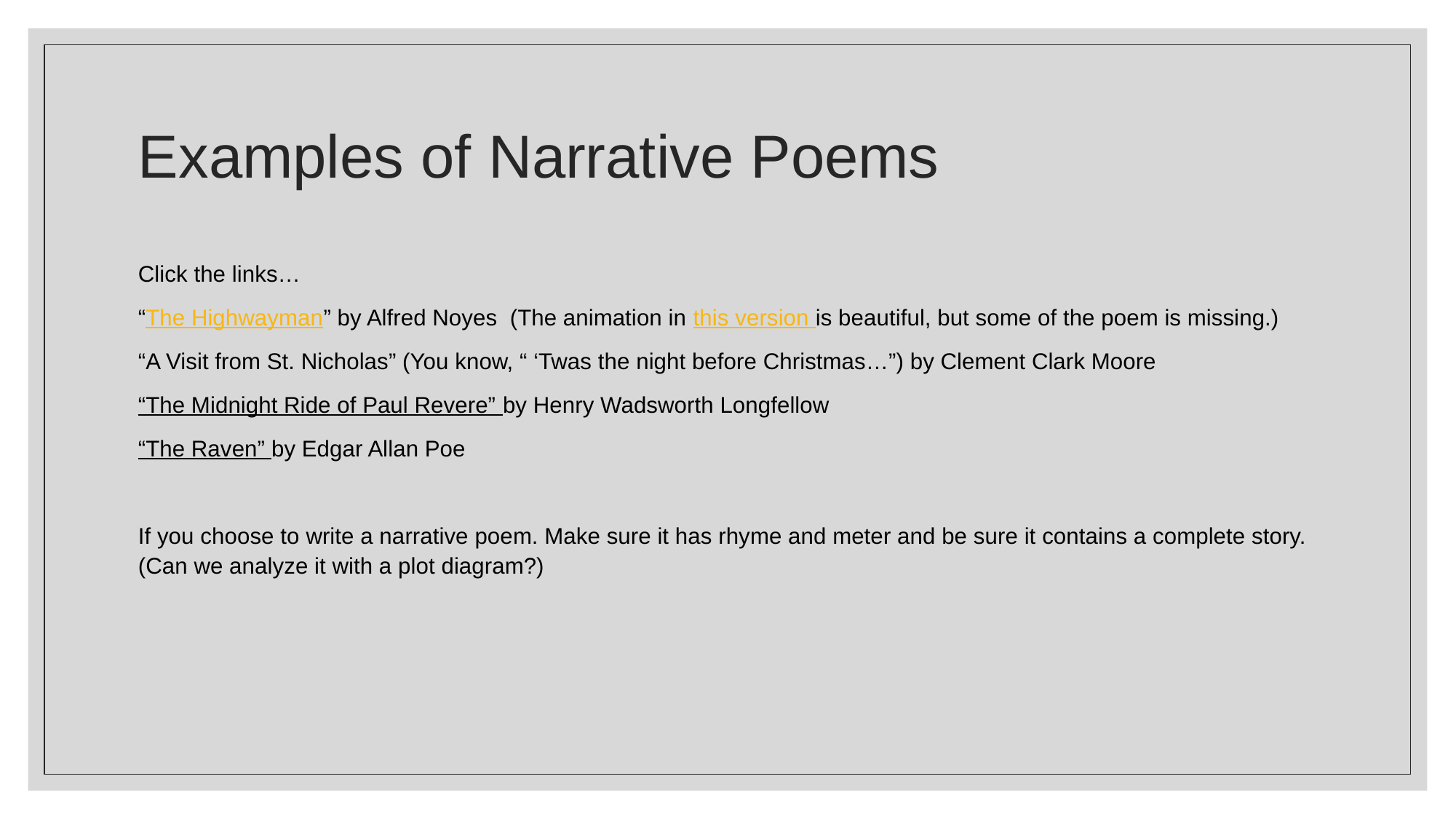

# Examples of Narrative Poems
Click the links…
“The Highwayman” by Alfred Noyes  (The animation in this version is beautiful, but some of the poem is missing.)
“A Visit from St. Nicholas” (You know, “ ‘Twas the night before Christmas…”) by Clement Clark Moore
“The Midnight Ride of Paul Revere” by Henry Wadsworth Longfellow
“The Raven” by Edgar Allan Poe

If you choose to write a narrative poem. Make sure it has rhyme and meter and be sure it contains a complete story.  (Can we analyze it with a plot diagram?)